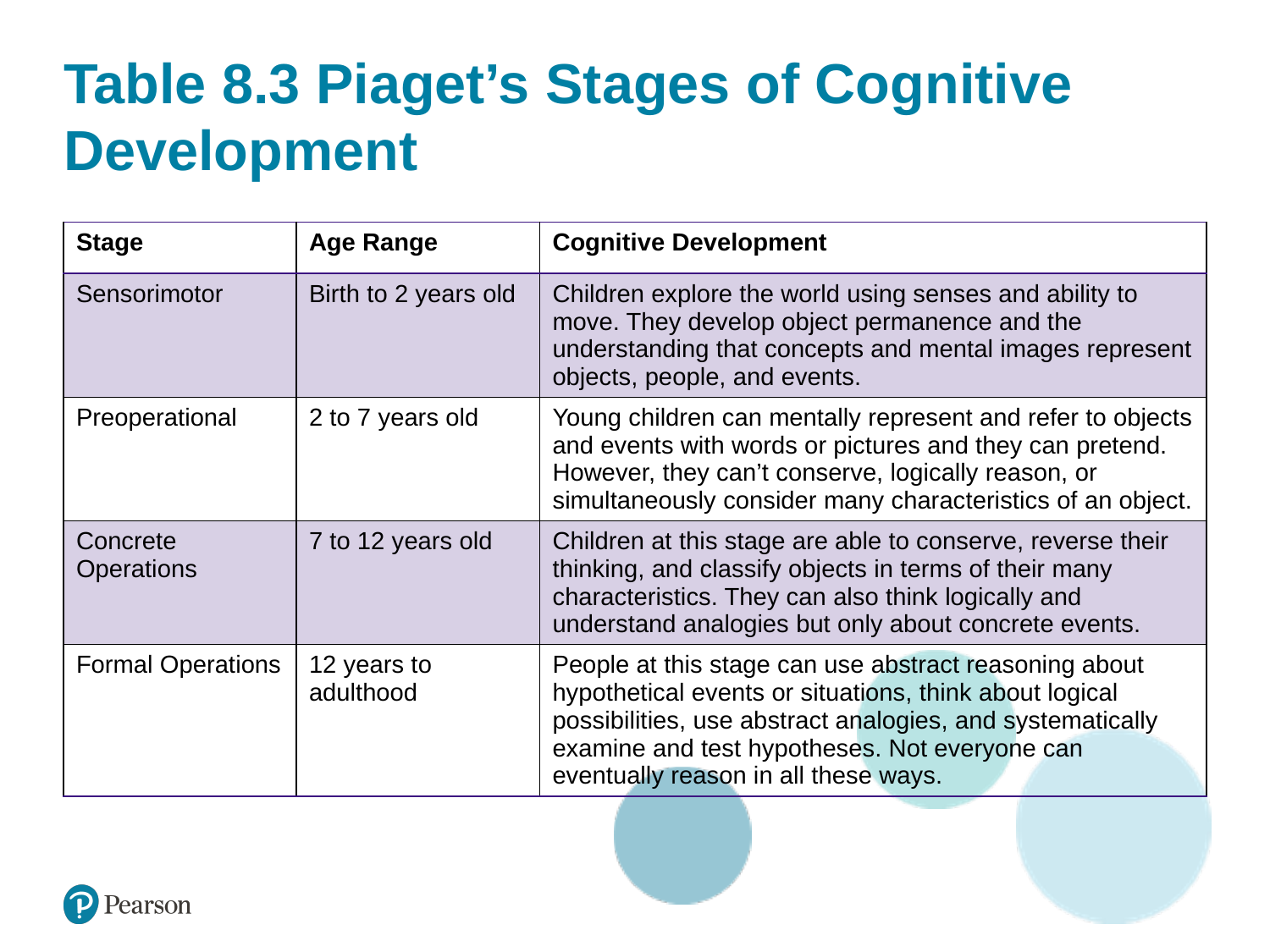

# Table 8.3 Piaget’s Stages of Cognitive Development
| Stage | Age Range | Cognitive Development |
| --- | --- | --- |
| Sensorimotor | Birth to 2 years old | Children explore the world using senses and ability to move. They develop object permanence and the understanding that concepts and mental images represent objects, people, and events. |
| Preoperational | 2 to 7 years old | Young children can mentally represent and refer to objects and events with words or pictures and they can pretend. However, they can’t conserve, logically reason, or simultaneously consider many characteristics of an object. |
| Concrete Operations | 7 to 12 years old | Children at this stage are able to conserve, reverse their thinking, and classify objects in terms of their many characteristics. They can also think logically and understand analogies but only about concrete events. |
| Formal Operations | 12 years to adulthood | People at this stage can use abstract reasoning about hypothetical events or situations, think about logical possibilities, use abstract analogies, and systematically examine and test hypotheses. Not everyone can eventually reason in all these ways. |